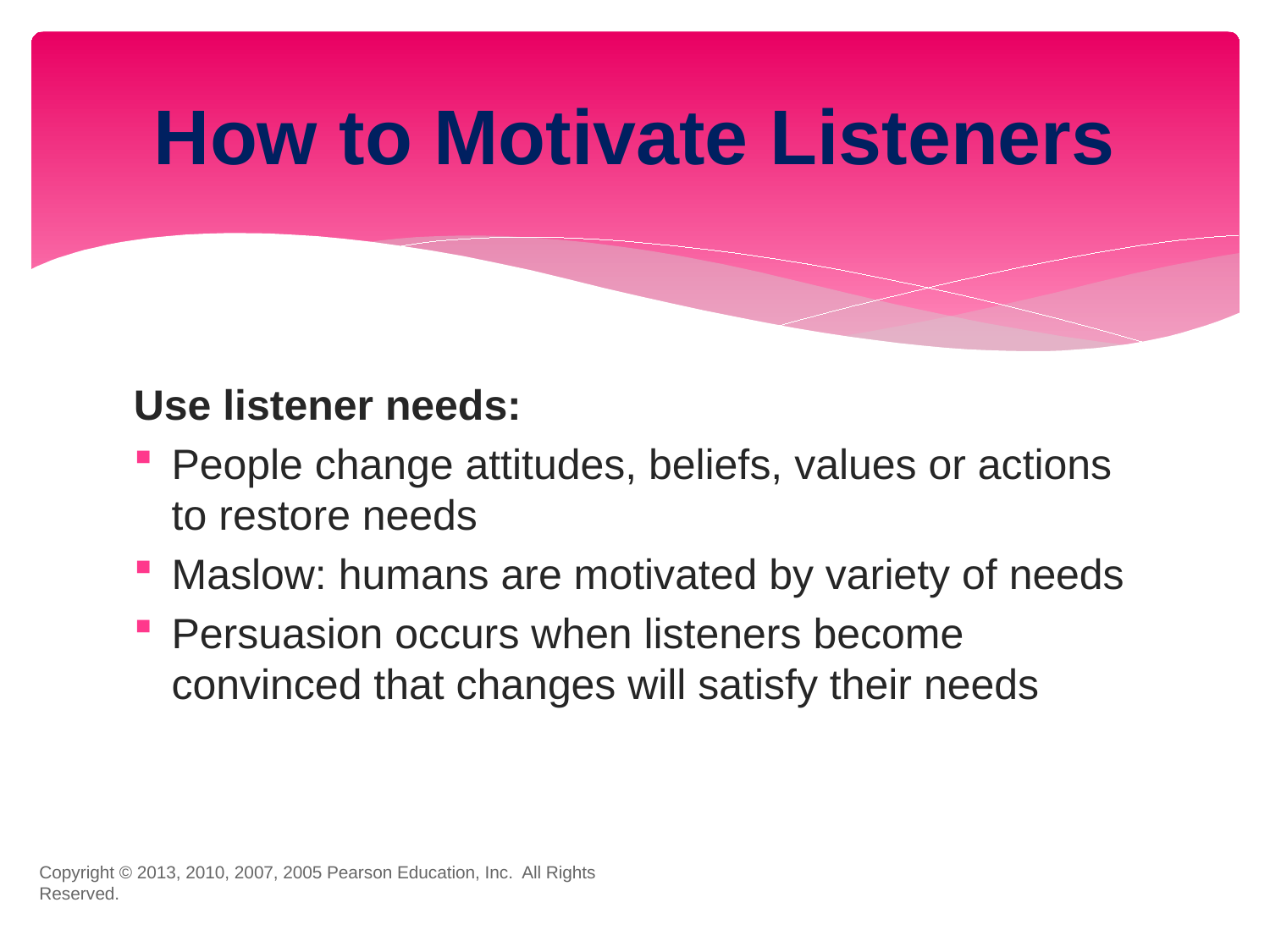

# How to Motivate Listeners
Use listener needs:
People change attitudes, beliefs, values or actions to restore needs
Maslow: humans are motivated by variety of needs
Persuasion occurs when listeners become convinced that changes will satisfy their needs